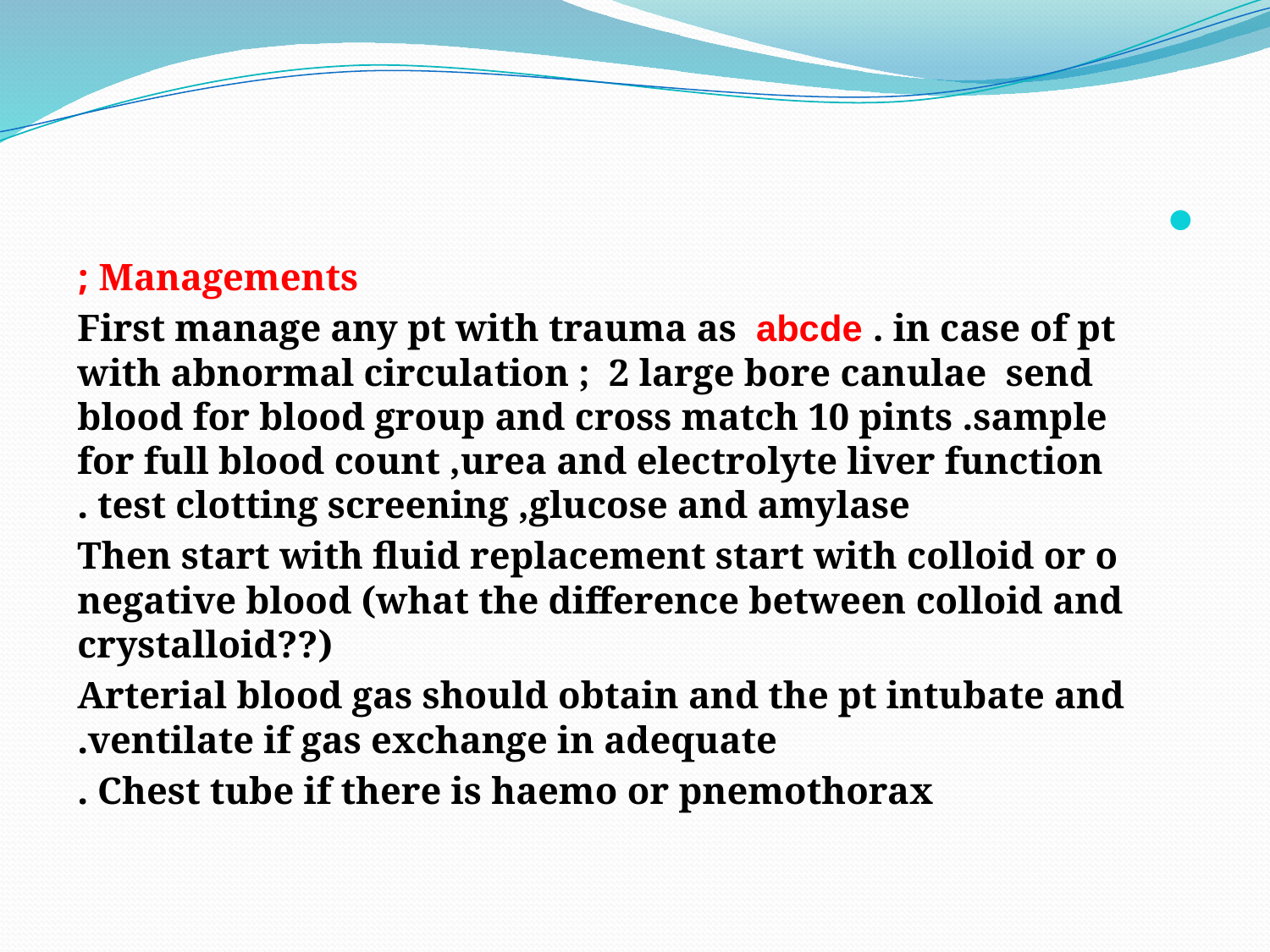

#

Managements ;
First manage any pt with trauma as  abcde . in case of pt with abnormal circulation ;  2 large bore canulae  send blood for blood group and cross match 10 pints .sample for full blood count ,urea and electrolyte liver function test clotting screening ,glucose and amylase .
Then start with fluid replacement start with colloid or o negative blood (what the difference between colloid and crystalloid??)
Arterial blood gas should obtain and the pt intubate and ventilate if gas exchange in adequate.
Chest tube if there is haemo or pnemothorax .